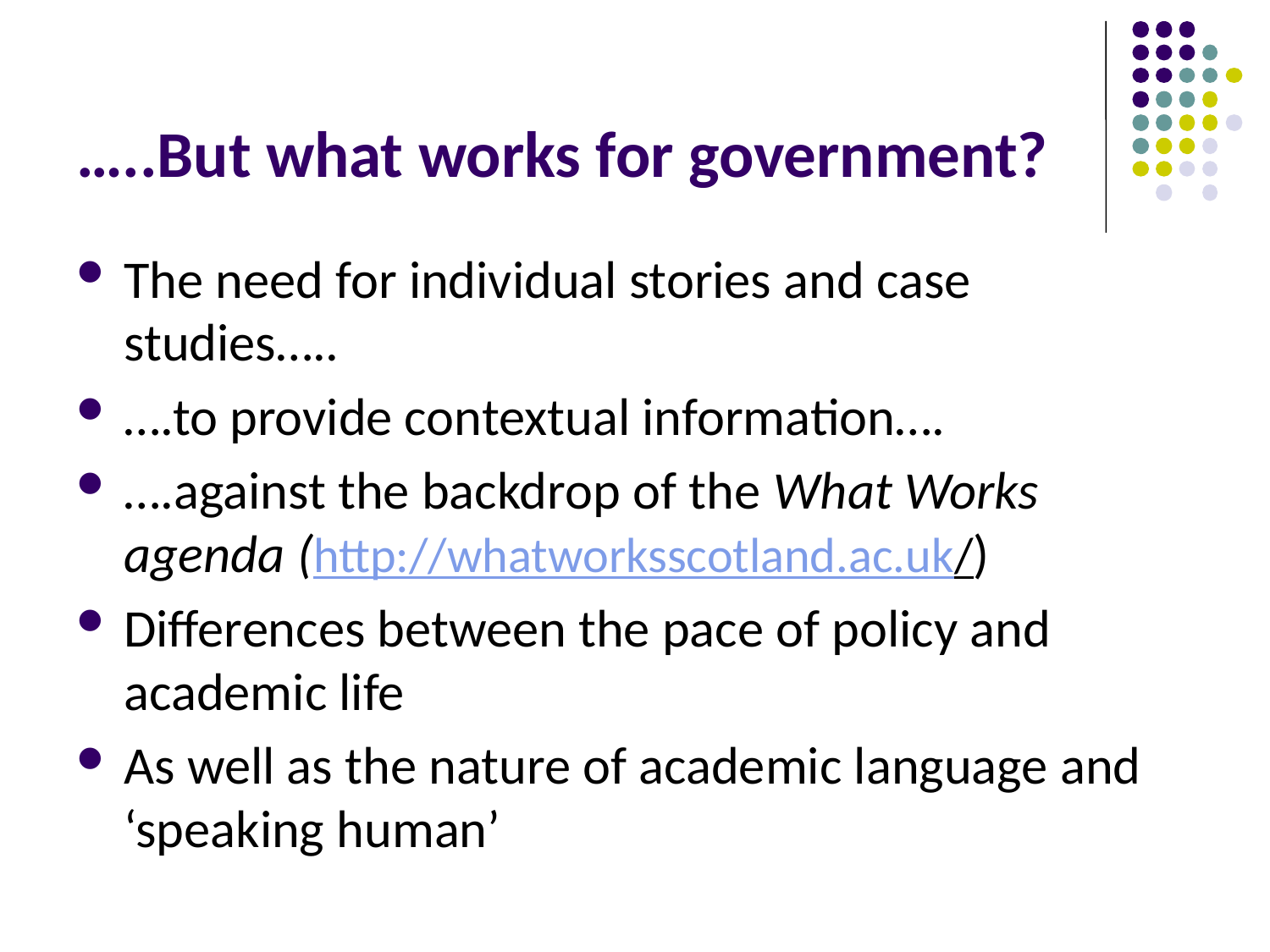

# …..But what works for government?
The need for individual stories and case studies…..
….to provide contextual information….
….against the backdrop of the What Works agenda (http://whatworksscotland.ac.uk/)
Differences between the pace of policy and academic life
As well as the nature of academic language and ‘speaking human’